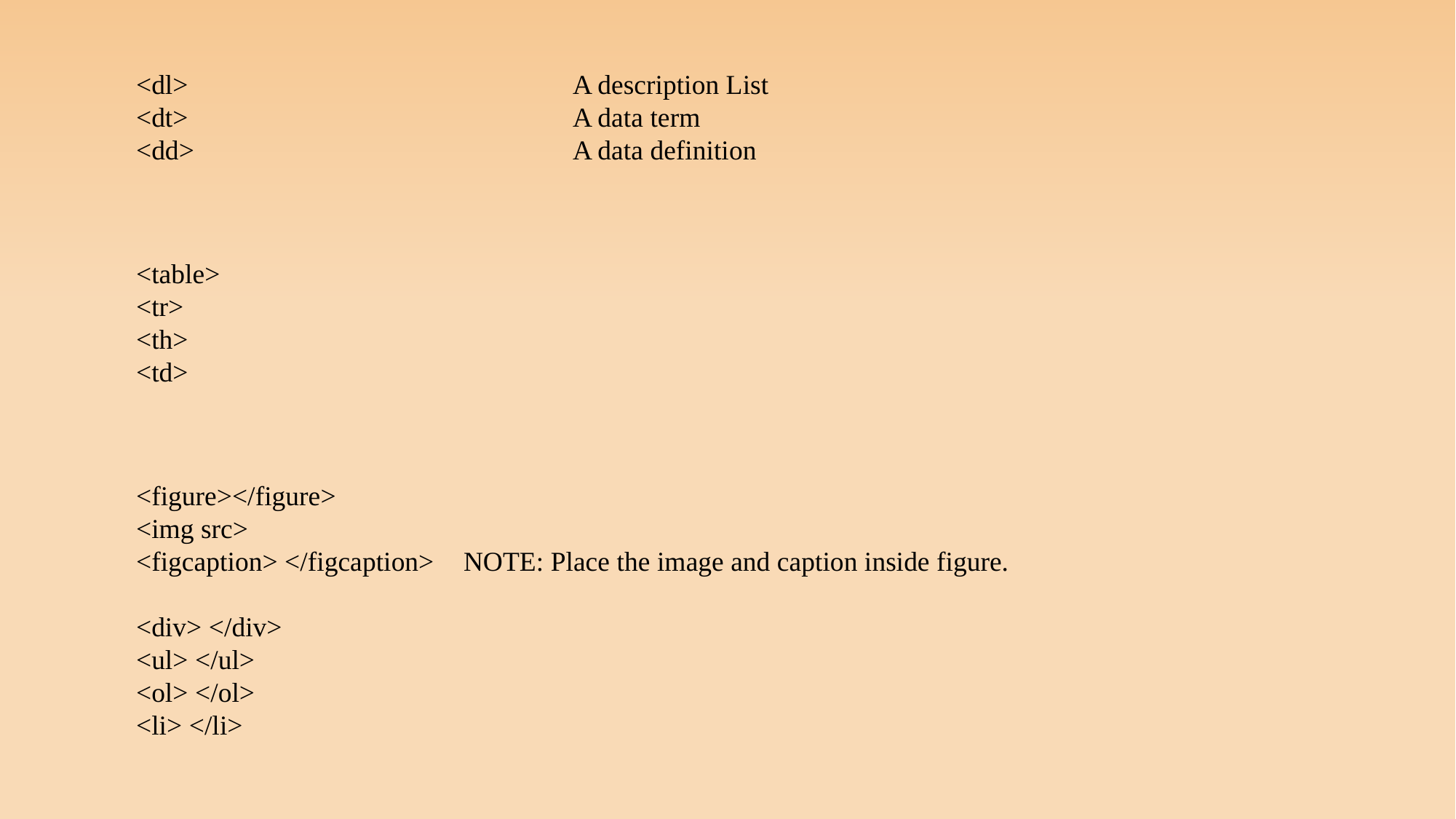

<dl>			A description List
<dt>			A data term
<dd>			A data definition

<table>
<tr>
<th>
<td>

<figure></figure>
<img src>
<figcaption> </figcaption>	NOTE: Place the image and caption inside figure.

<div> </div>
<ul> </ul>
<ol> </ol>
<li> </li>